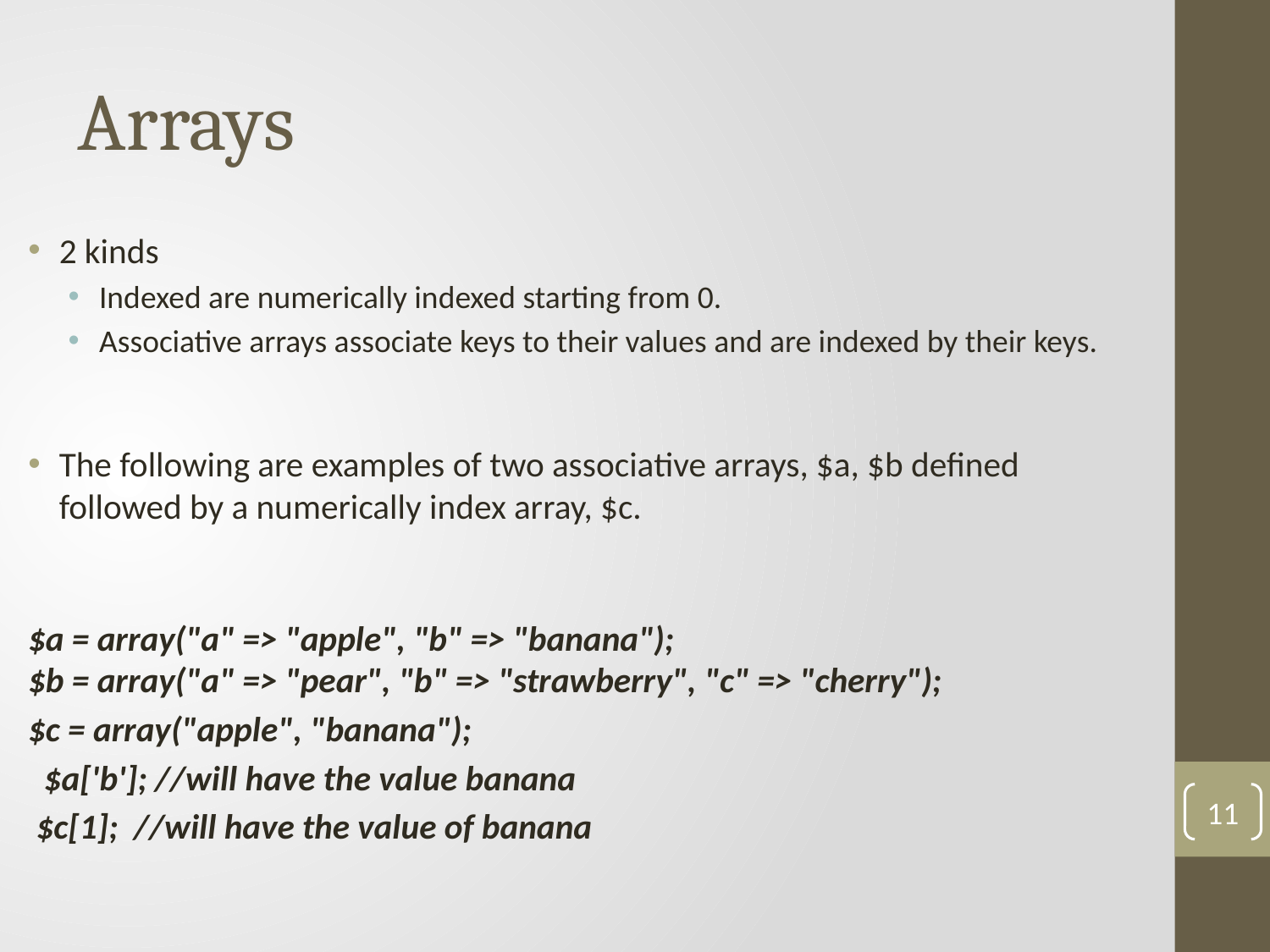

# Arrays
2 kinds
Indexed are numerically indexed starting from 0.
Associative arrays associate keys to their values and are indexed by their keys.
The following are examples of two associative arrays, $a, $b defined followed by a numerically index array, $c.
$a = array("a" => "apple", "b" => "banana");
$b = array("a" => "pear", "b" => "strawberry", "c" => "cherry");
$c = array("apple", "banana");
  $a['b']; //will have the value banana
 $c[1];  //will have the value of banana
11